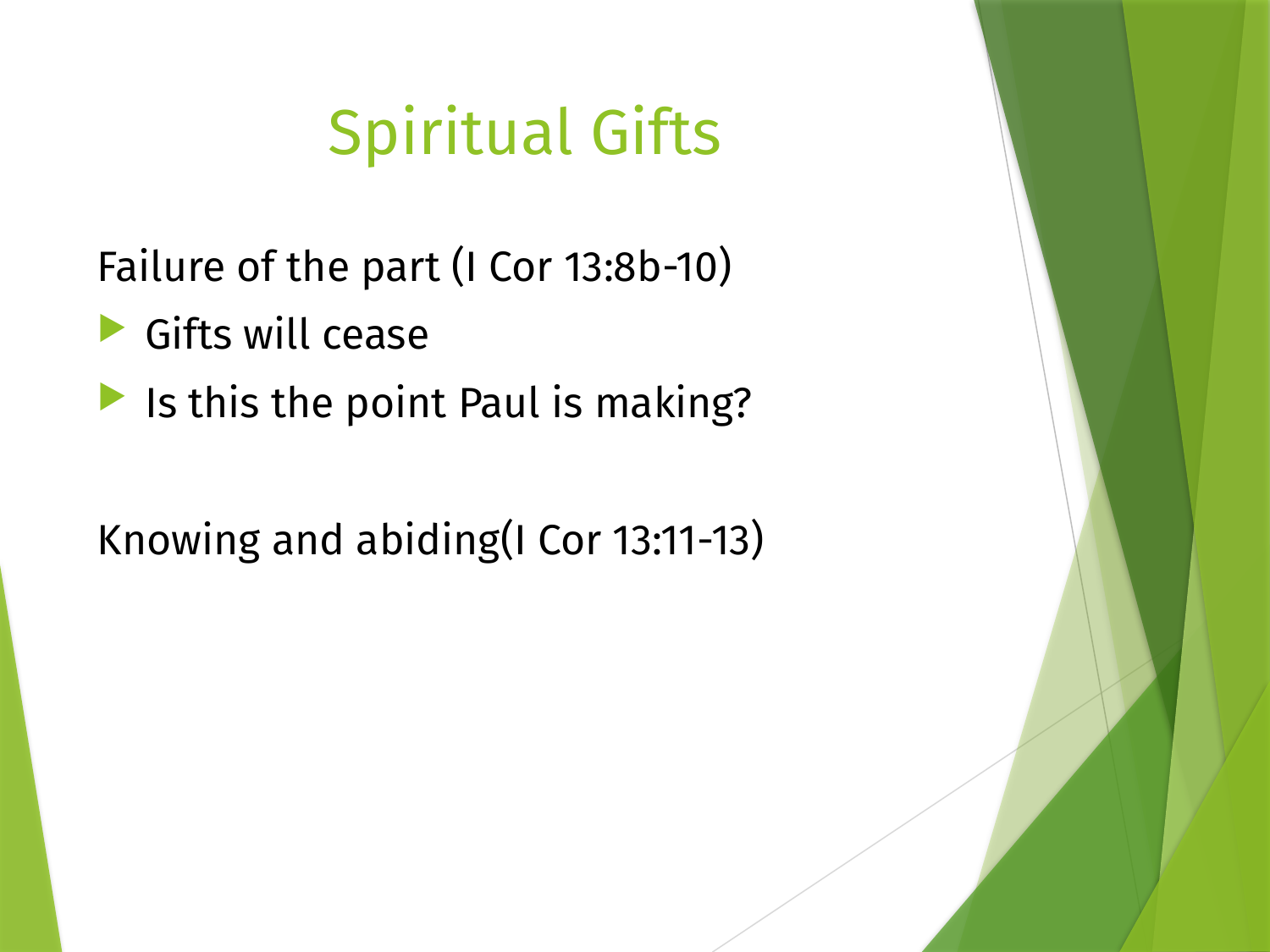

# Spiritual Gifts
Failure of the part (I Cor 13:8b-10)
Gifts will cease
Is this the point Paul is making?

Knowing and abiding(I Cor 13:11-13)